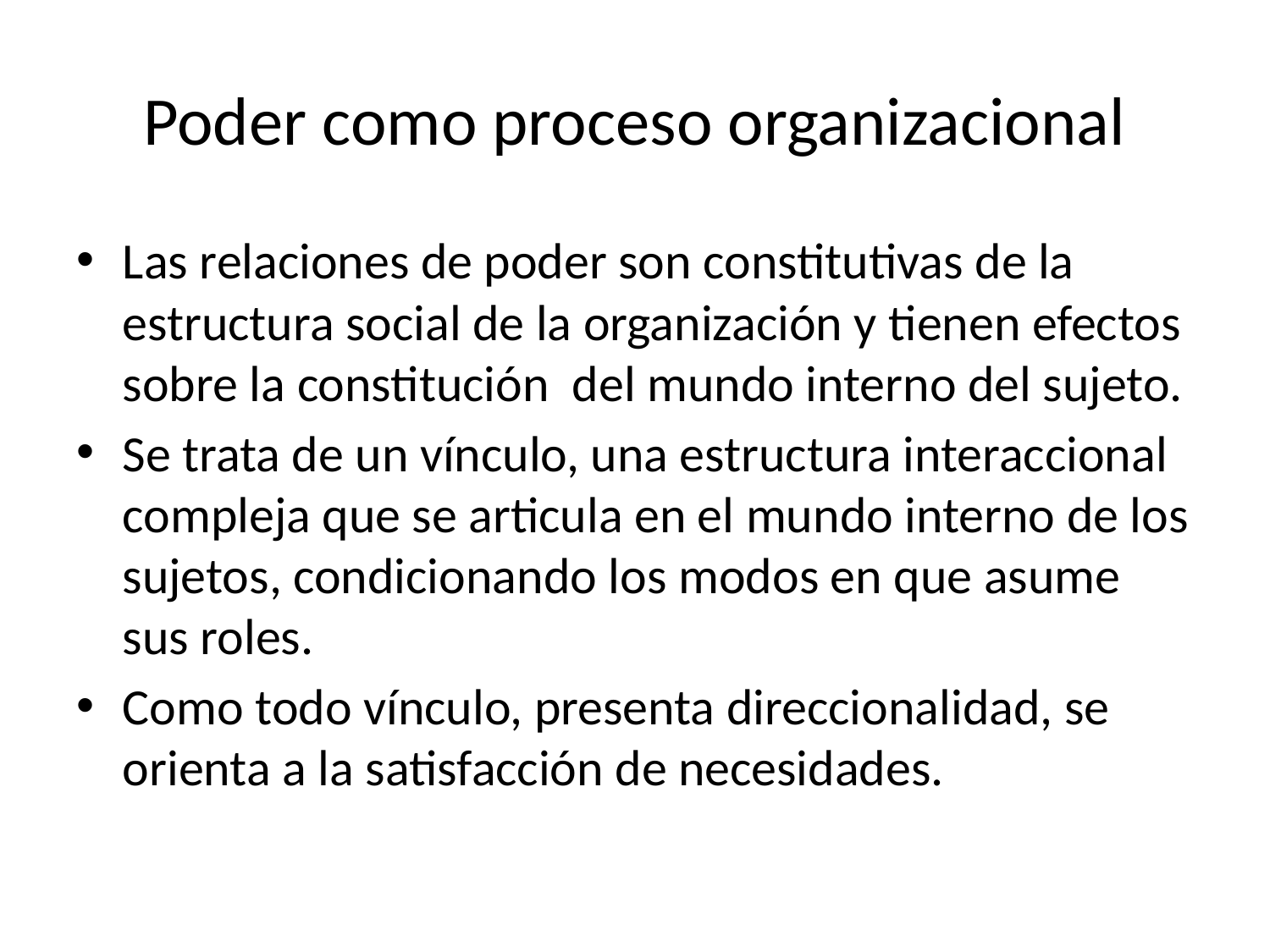

# Poder como proceso organizacional
Las relaciones de poder son constitutivas de la estructura social de la organización y tienen efectos sobre la constitución  del mundo interno del sujeto.
Se trata de un vínculo, una estructura interaccional compleja que se articula en el mundo interno de los sujetos, condicionando los modos en que asume sus roles.
Como todo vínculo, presenta direccionalidad, se orienta a la satisfacción de necesidades.